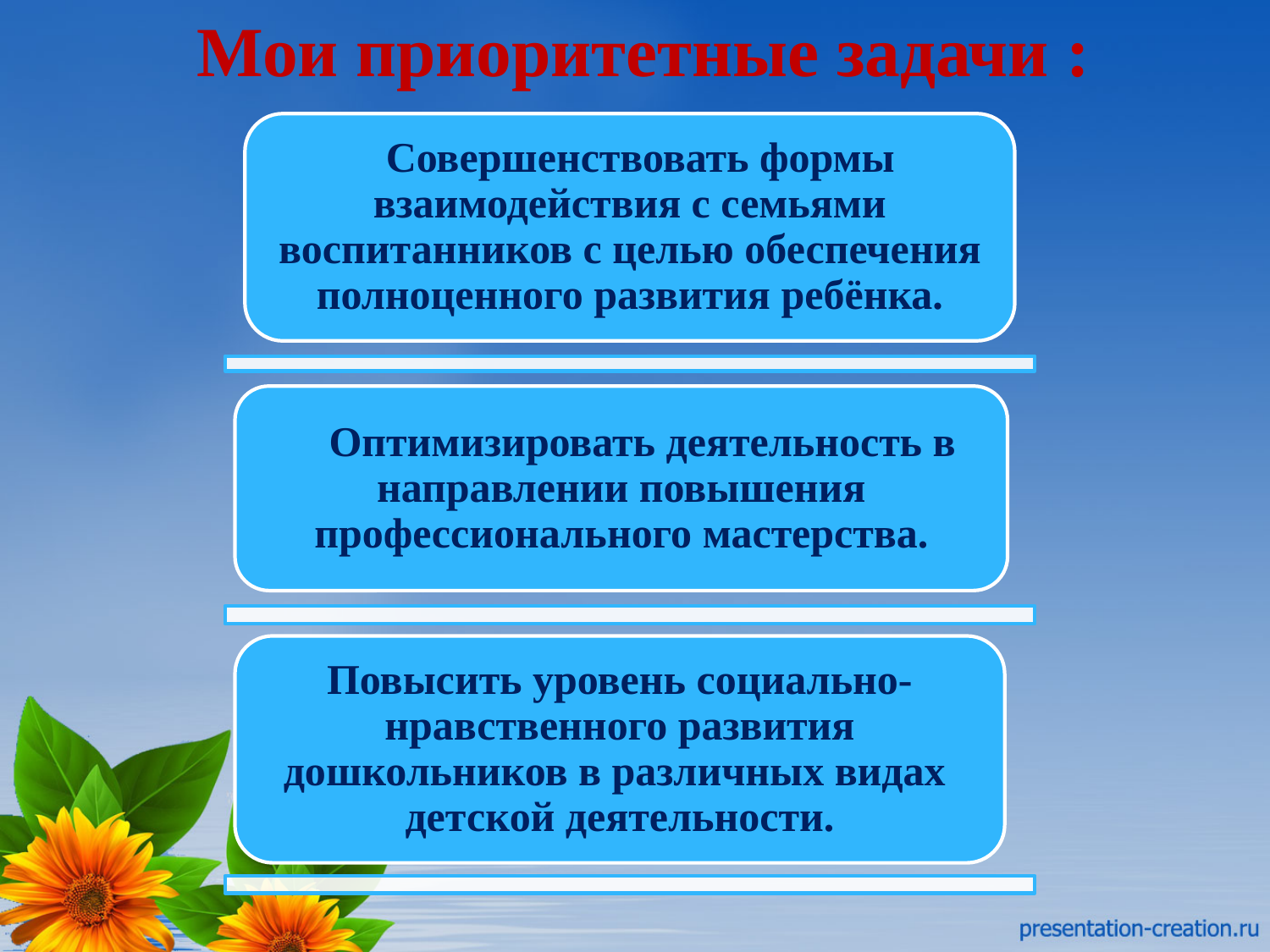

Мои приоритетные задачи :
   Совершенствовать формы  взаимодействия с семьями воспитанников с целью обеспечения полноценного развития ребёнка.
    Оптимизировать деятельность в направлении повышения профессионального мастерства.
Повысить уровень социально- нравственного развития дошкольников в различных видах  детской деятельности.